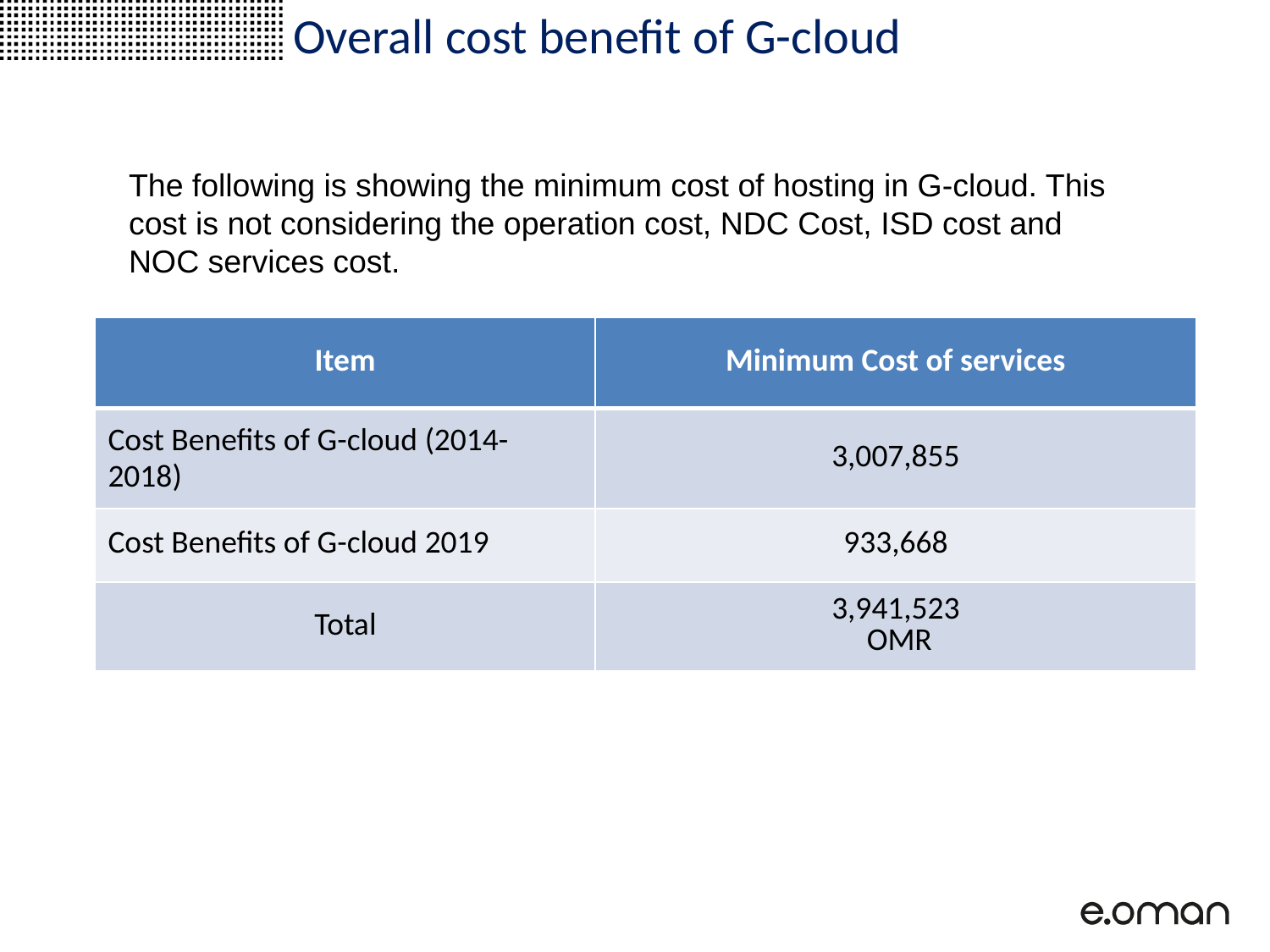

Overall cost benefit of G-cloud
The following is showing the minimum cost of hosting in G-cloud. This cost is not considering the operation cost, NDC Cost, ISD cost and NOC services cost.
| Item | Minimum Cost of services |
| --- | --- |
| Cost Benefits of G-cloud (2014-2018) | 3,007,855 |
| Cost Benefits of G-cloud 2019 | 933,668 |
| Total | 3,941,523 OMR |